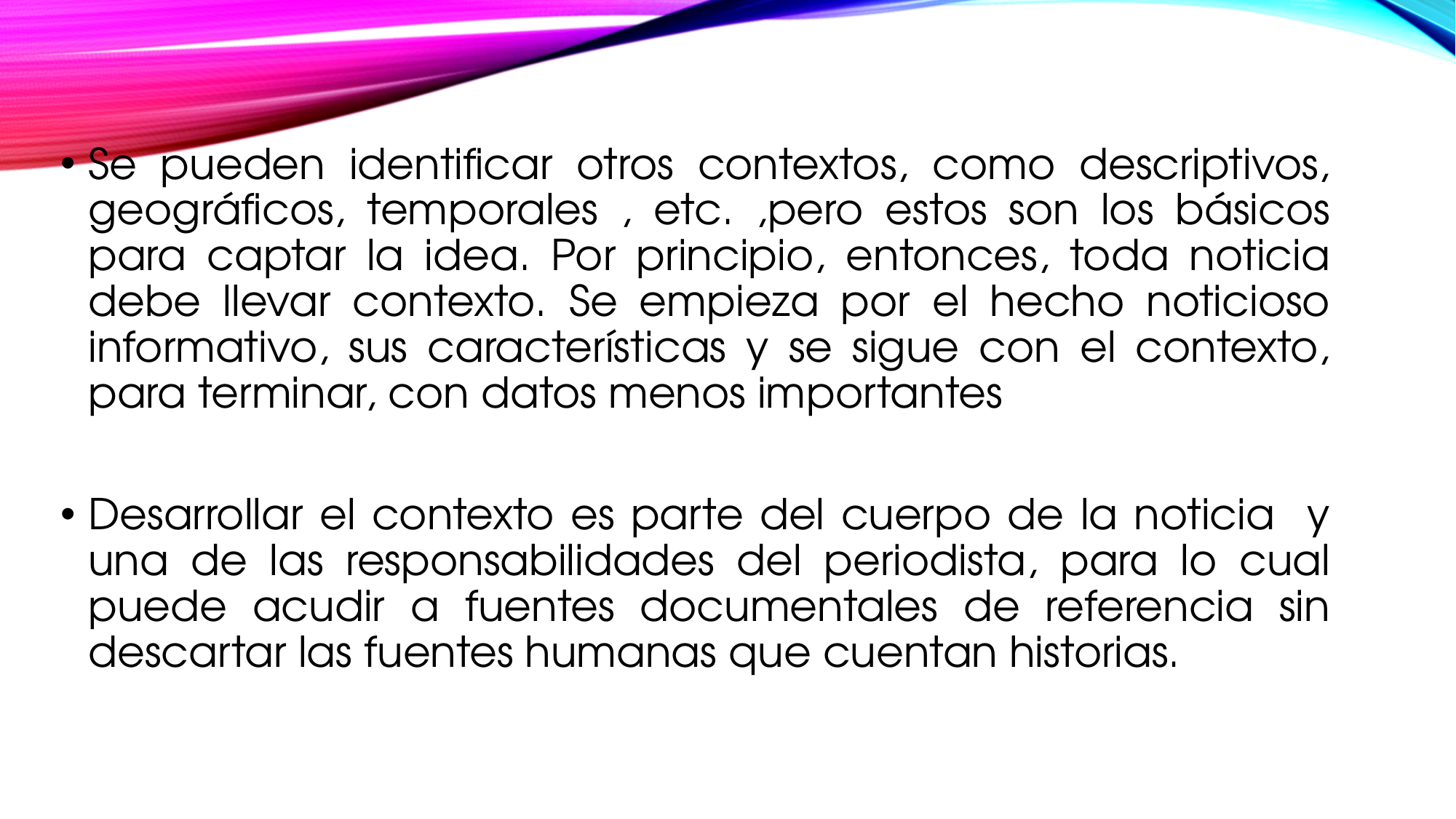

Se pueden identificar otros contextos, como descriptivos, geográficos, temporales , etc. ,pero estos son los básicos para captar la idea. Por principio, entonces, toda noticia debe llevar contexto. Se empieza por el hecho noticioso informativo, sus características y se sigue con el contexto, para terminar, con datos menos importantes

Desarrollar el contexto es parte del cuerpo de la noticia  y una de las responsabilidades del periodista, para lo cual puede acudir a fuentes documentales de referencia sin descartar las fuentes humanas que cuentan historias.